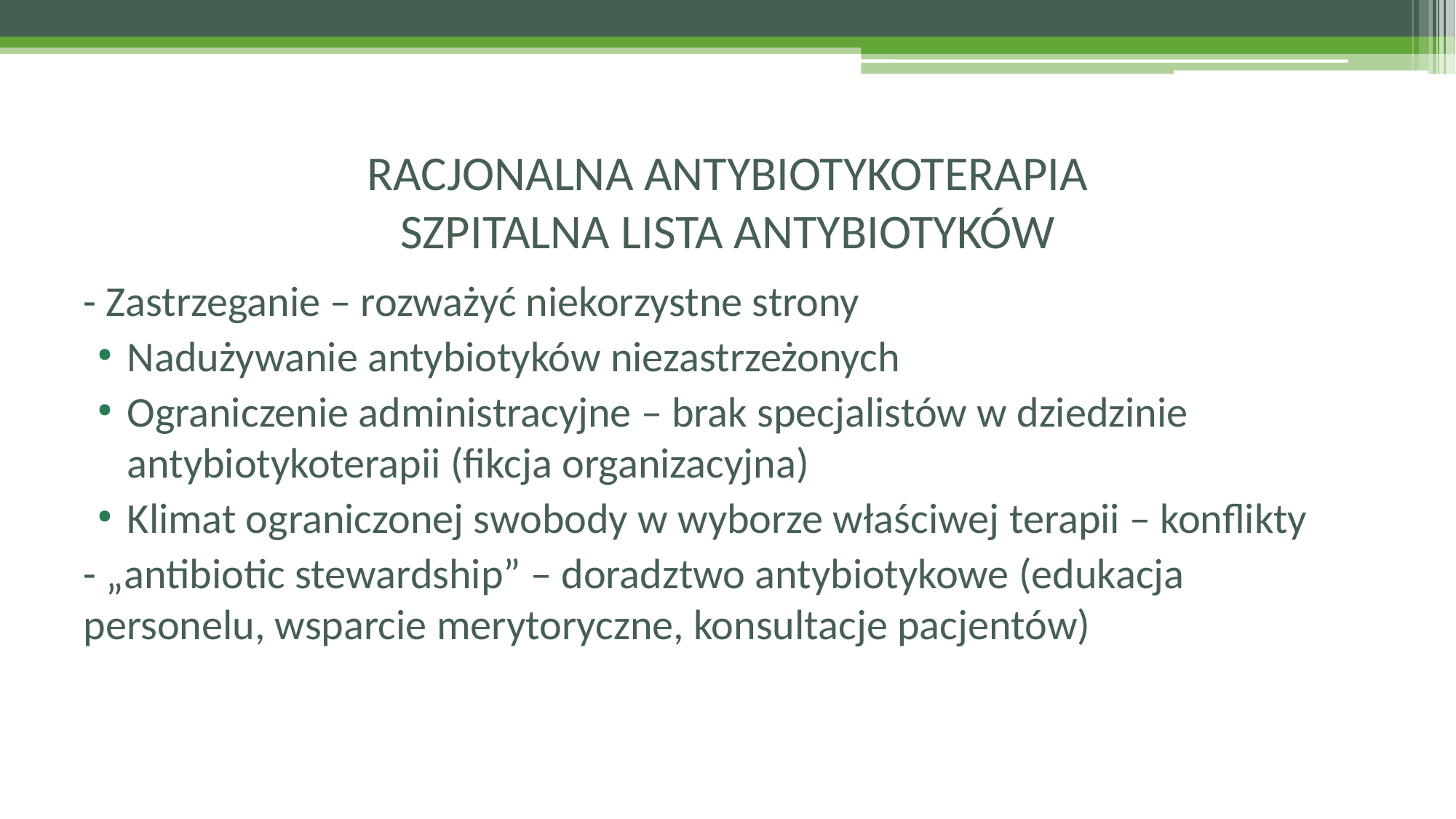

# RACJONALNA ANTYBIOTYKOTERAPIA SZPITALNA LISTA ANTYBIOTYKÓW
- Zastrzeganie – rozważyć niekorzystne strony
Nadużywanie antybiotyków niezastrzeżonych
Ograniczenie administracyjne – brak specjalistów w dziedzinie antybiotykoterapii (fikcja organizacyjna)
Klimat ograniczonej swobody w wyborze właściwej terapii – konflikty
- „antibiotic stewardship” – doradztwo antybiotykowe (edukacja personelu, wsparcie merytoryczne, konsultacje pacjentów)